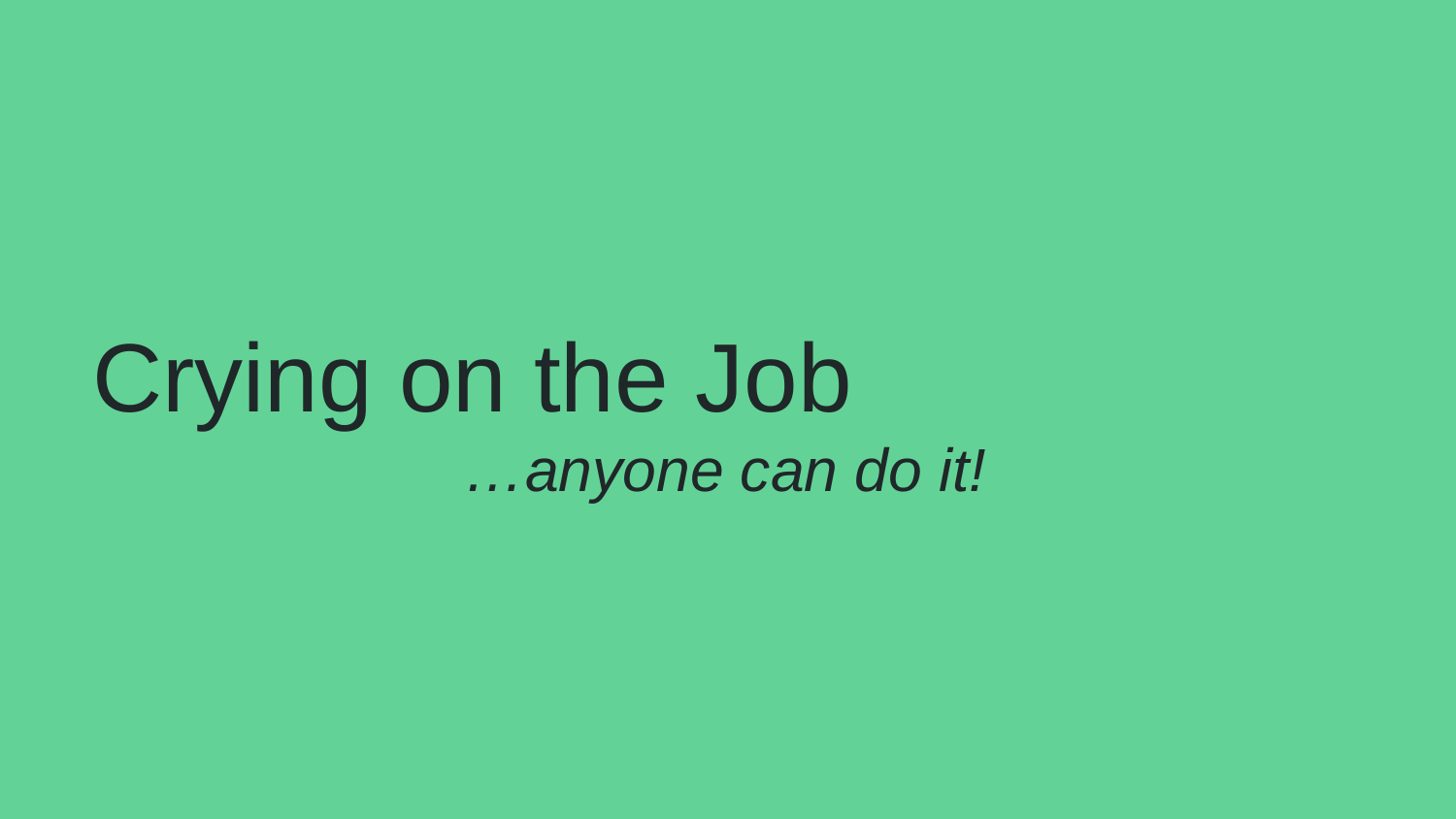

# Crying on the Job
…anyone can do it!